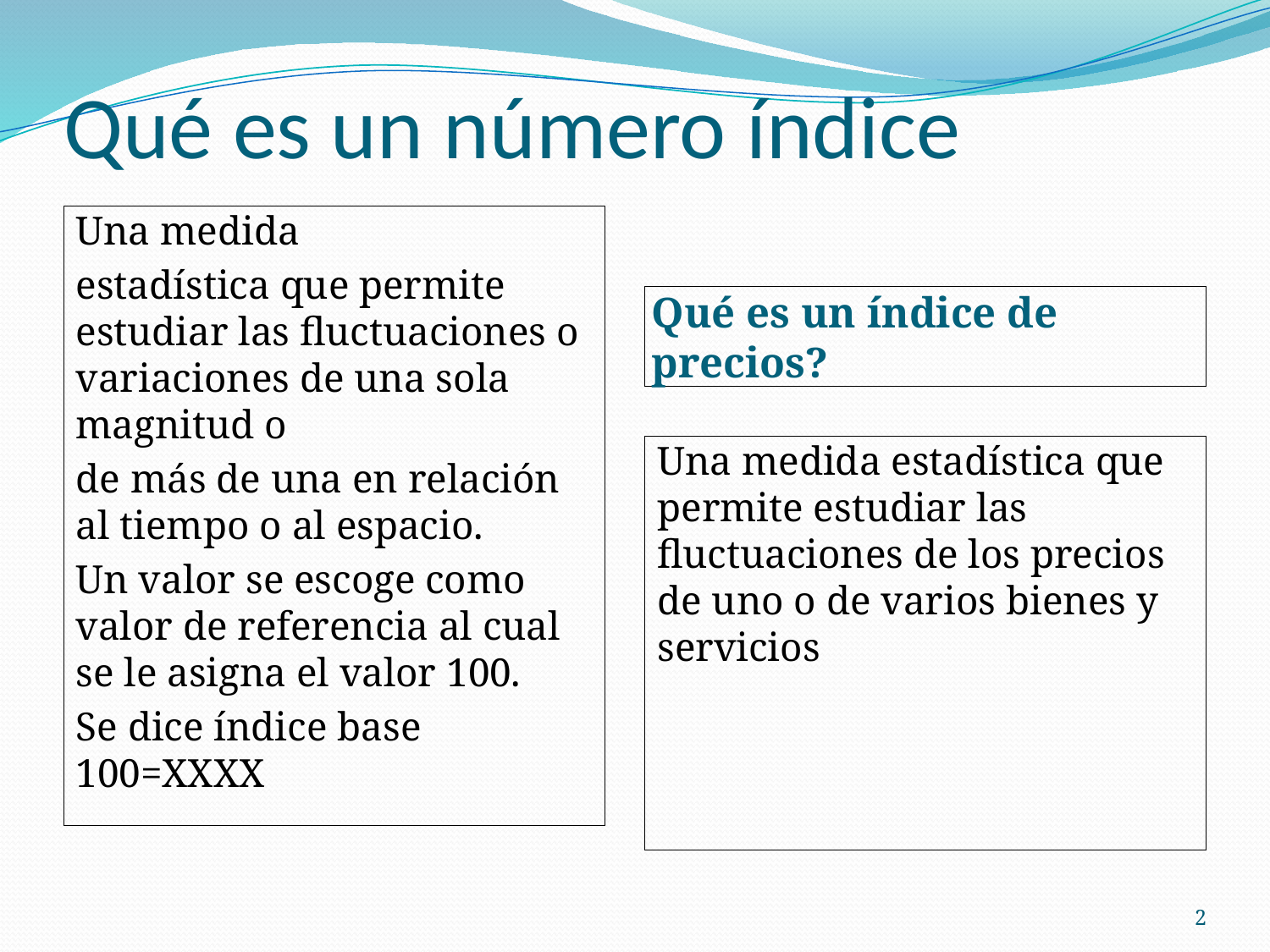

# Qué es un número índice
Una medida
estadística que permite estudiar las fluctuaciones o variaciones de una sola magnitud o
de más de una en relación al tiempo o al espacio.
Un valor se escoge como valor de referencia al cual se le asigna el valor 100.
Se dice índice base 100=XXXX

Qué es un índice de precios?
Una medida estadística que permite estudiar las fluctuaciones de los precios de uno o de varios bienes y servicios
2